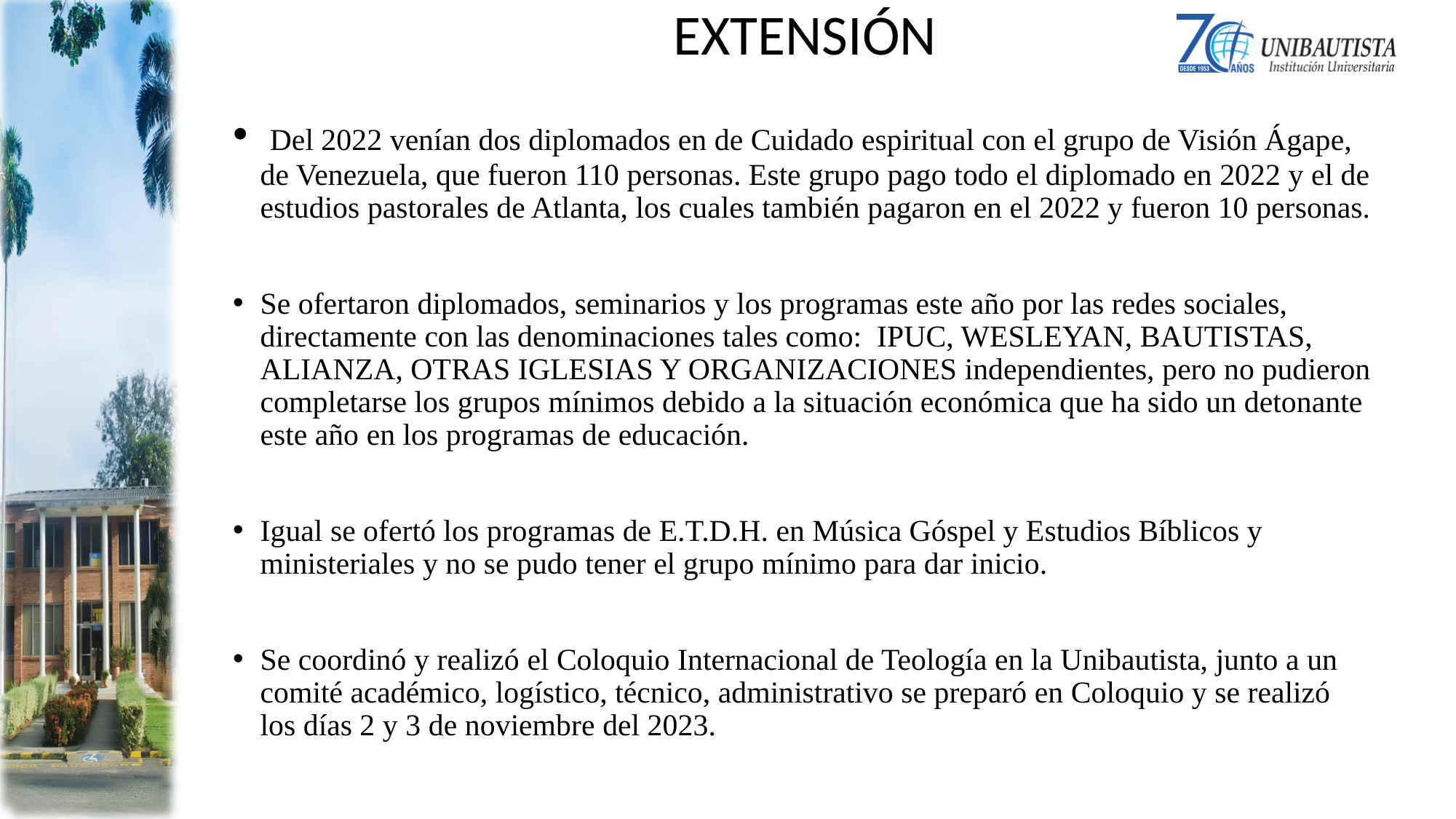

# EXTENSIÓN
 Del 2022 venían dos diplomados en de Cuidado espiritual con el grupo de Visión Ágape, de Venezuela, que fueron 110 personas. Este grupo pago todo el diplomado en 2022 y el de estudios pastorales de Atlanta, los cuales también pagaron en el 2022 y fueron 10 personas.

Se ofertaron diplomados, seminarios y los programas este año por las redes sociales, directamente con las denominaciones tales como:  IPUC, WESLEYAN, BAUTISTAS, ALIANZA, OTRAS IGLESIAS Y ORGANIZACIONES independientes, pero no pudieron completarse los grupos mínimos debido a la situación económica que ha sido un detonante este año en los programas de educación.

Igual se ofertó los programas de E.T.D.H. en Música Góspel y Estudios Bíblicos y ministeriales y no se pudo tener el grupo mínimo para dar inicio.

Se coordinó y realizó el Coloquio Internacional de Teología en la Unibautista, junto a un comité académico, logístico, técnico, administrativo se preparó en Coloquio y se realizó los días 2 y 3 de noviembre del 2023.